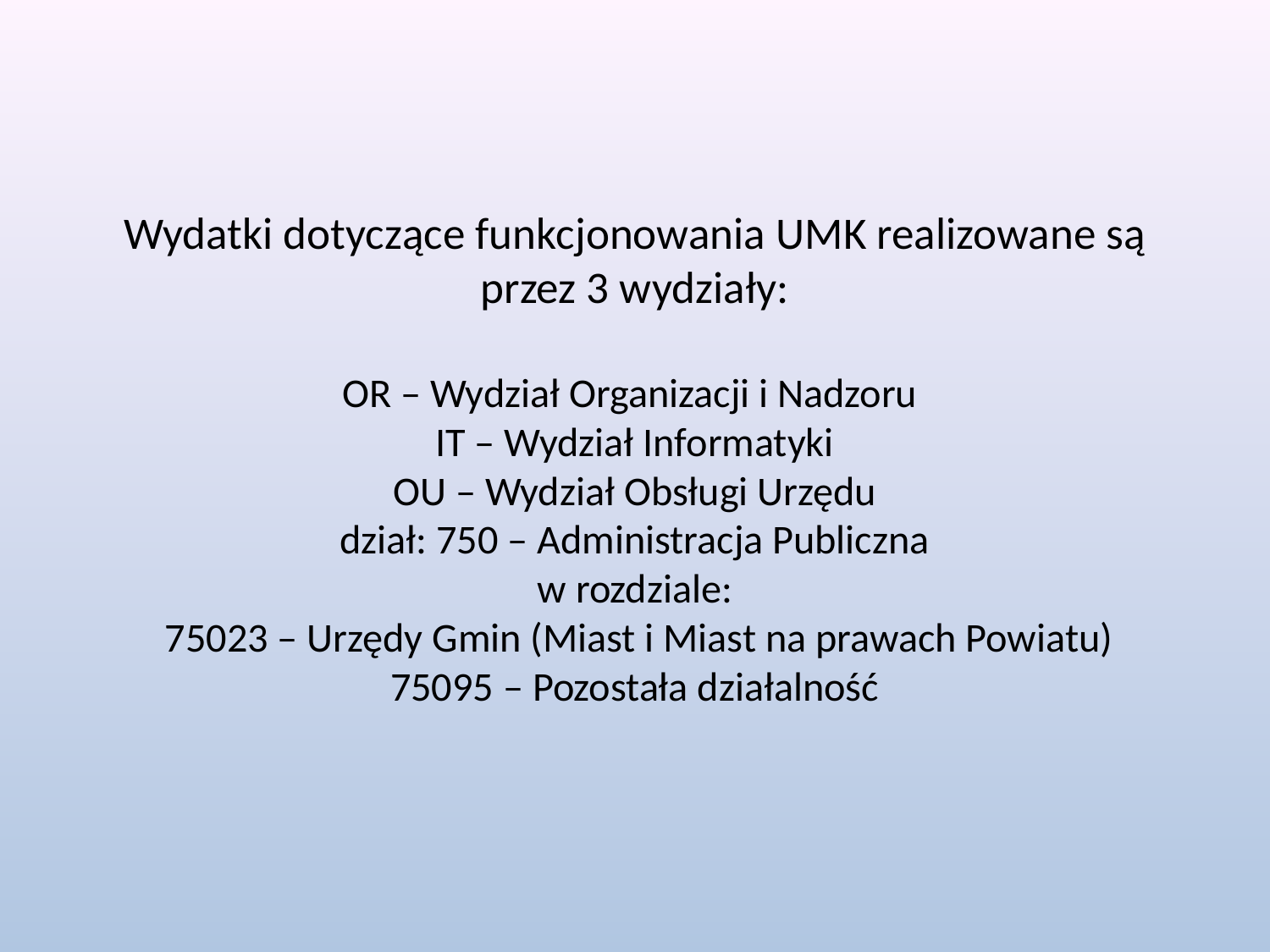

# Wydatki dotyczące funkcjonowania UMK realizowane są przez 3 wydziały: OR – Wydział Organizacji i Nadzoru IT – Wydział Informatyki OU – Wydział Obsługi Urzędu dział: 750 – Administracja Publiczna w rozdziale: 75023 – Urzędy Gmin (Miast i Miast na prawach Powiatu) 75095 – Pozostała działalność